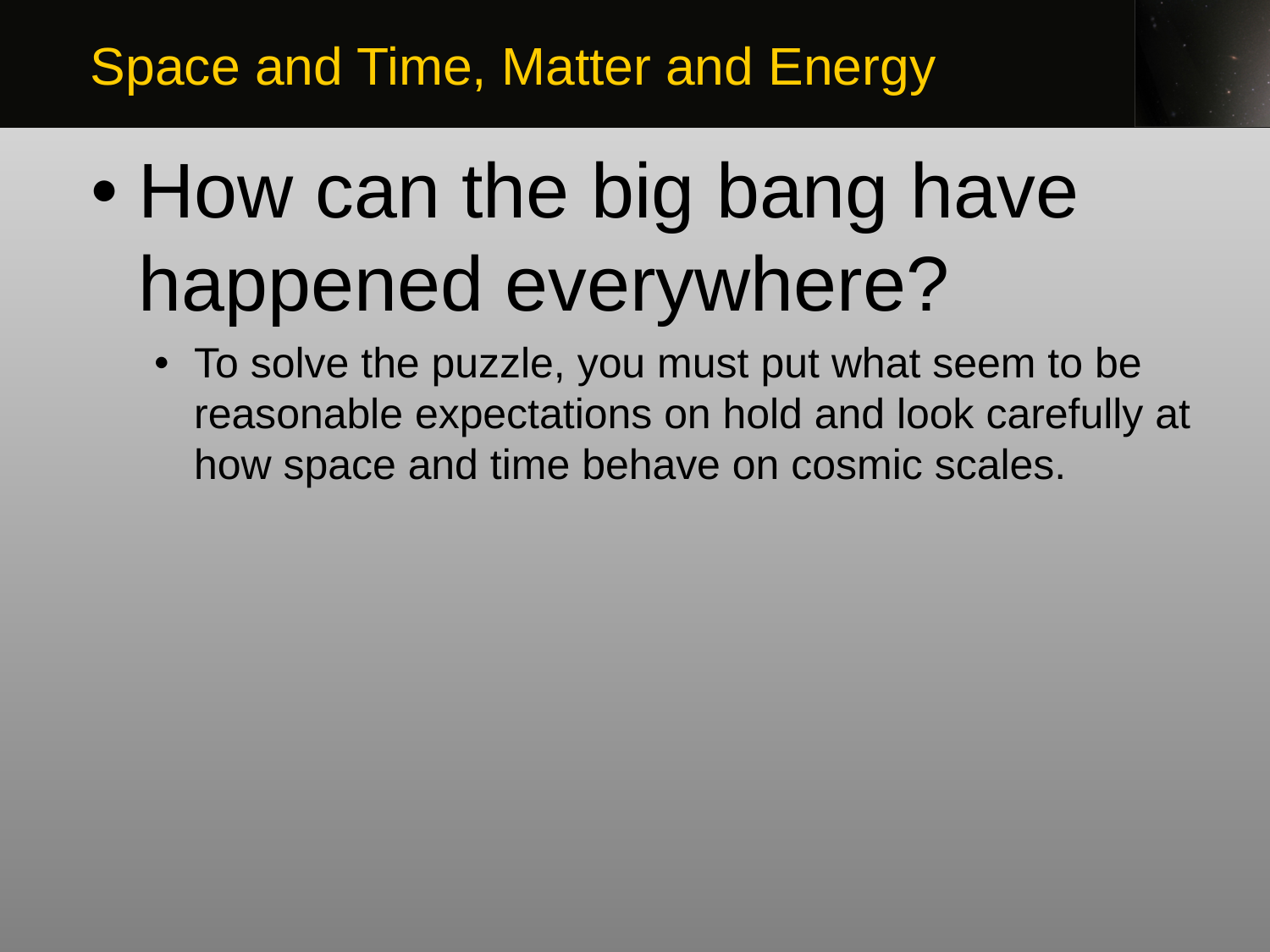

Space and Time, Matter and Energy
How can the big bang have happened everywhere?
To solve the puzzle, you must put what seem to be reasonable expectations on hold and look carefully at how space and time behave on cosmic scales.